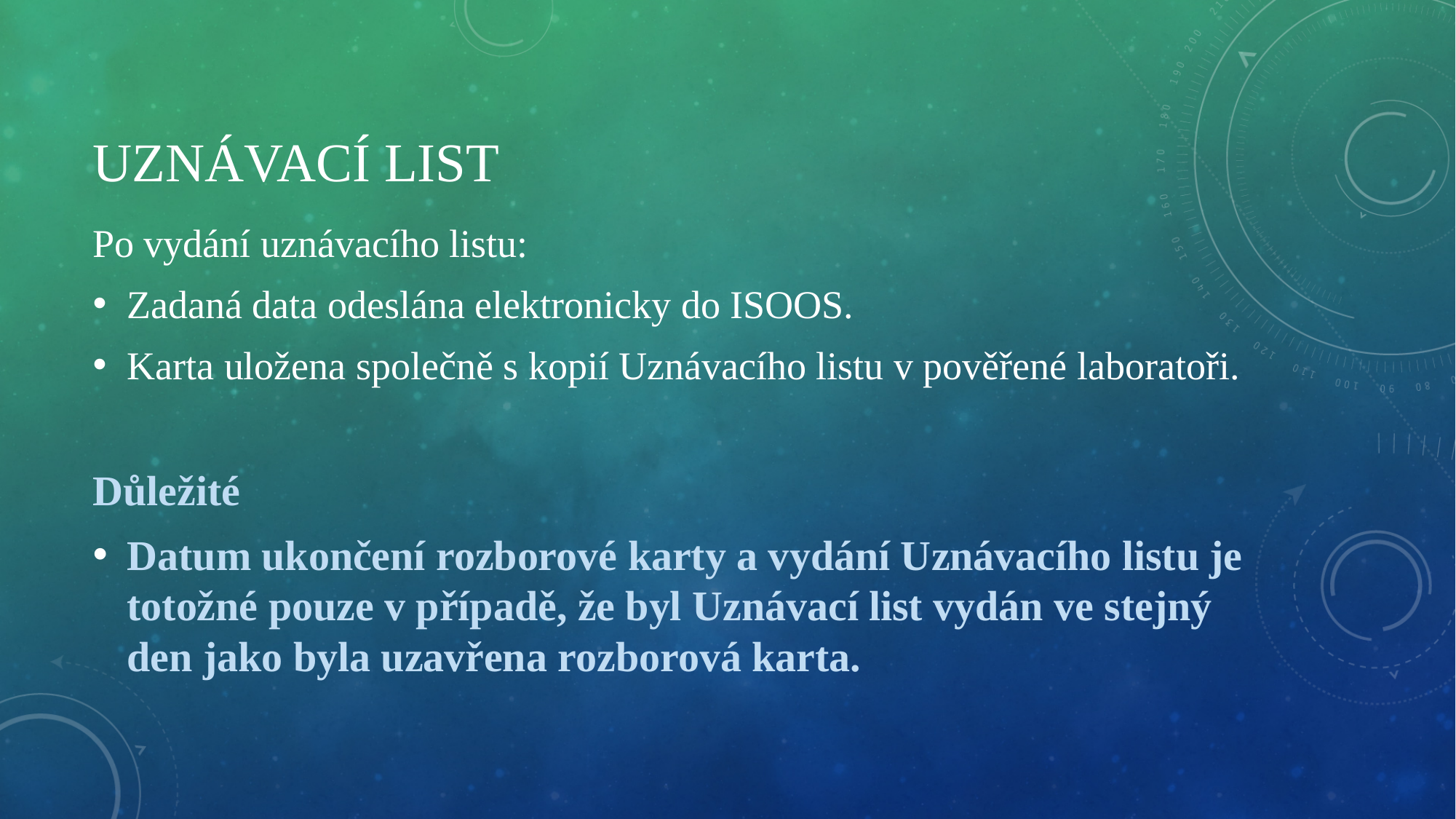

# Uznávací list
Po vydání uznávacího listu:
Zadaná data odeslána elektronicky do ISOOS.
Karta uložena společně s kopií Uznávacího listu v pověřené laboratoři.

Důležité
Datum ukončení rozborové karty a vydání Uznávacího listu je totožné pouze v případě, že byl Uznávací list vydán ve stejný den jako byla uzavřena rozborová karta.